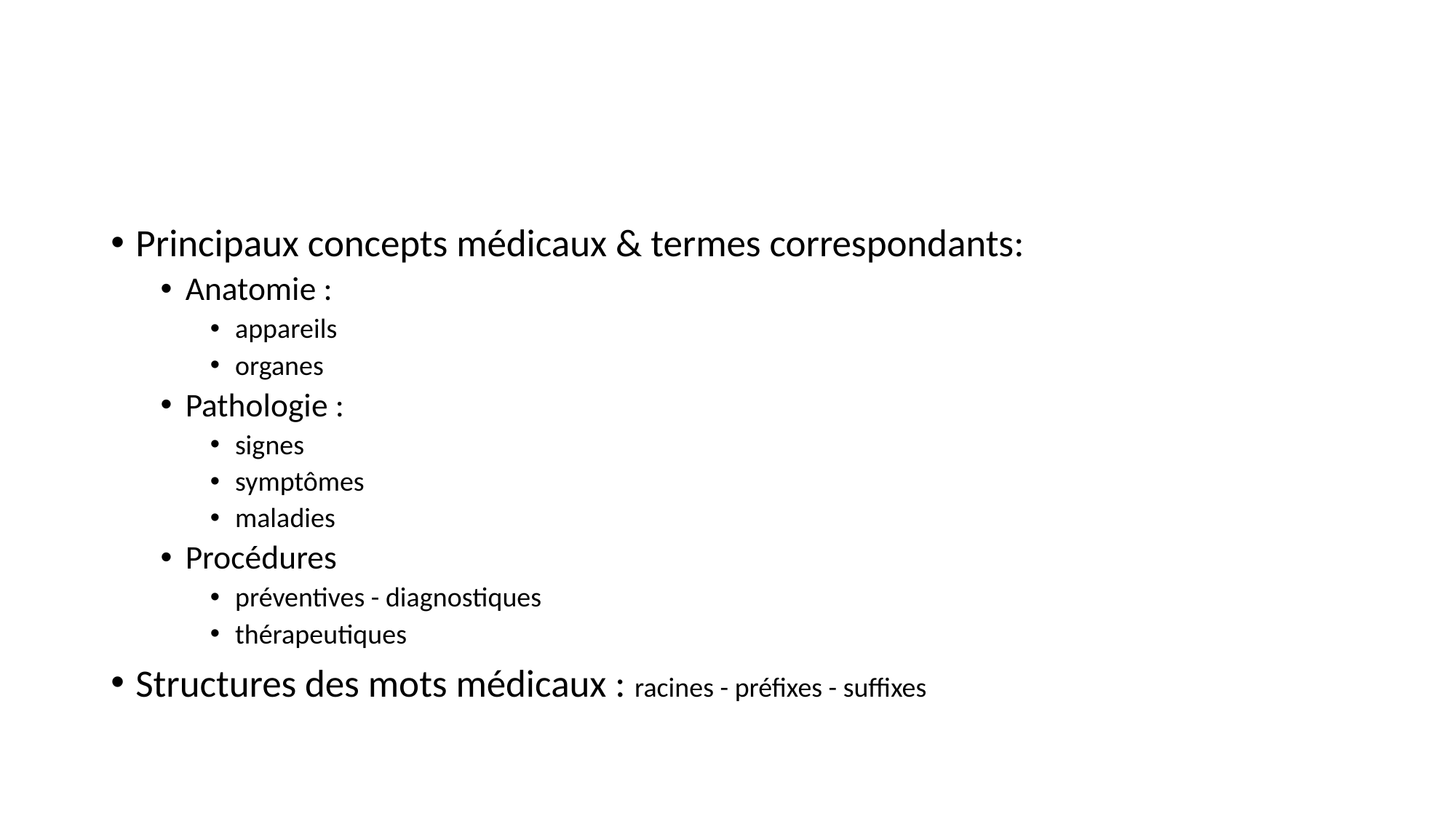

#
Principaux concepts médicaux & termes correspondants:
Anatomie :
appareils
organes
Pathologie :
signes
symptômes
maladies
Procédures
préventives - diagnostiques
thérapeutiques
Structures des mots médicaux : racines - préfixes - suffixes